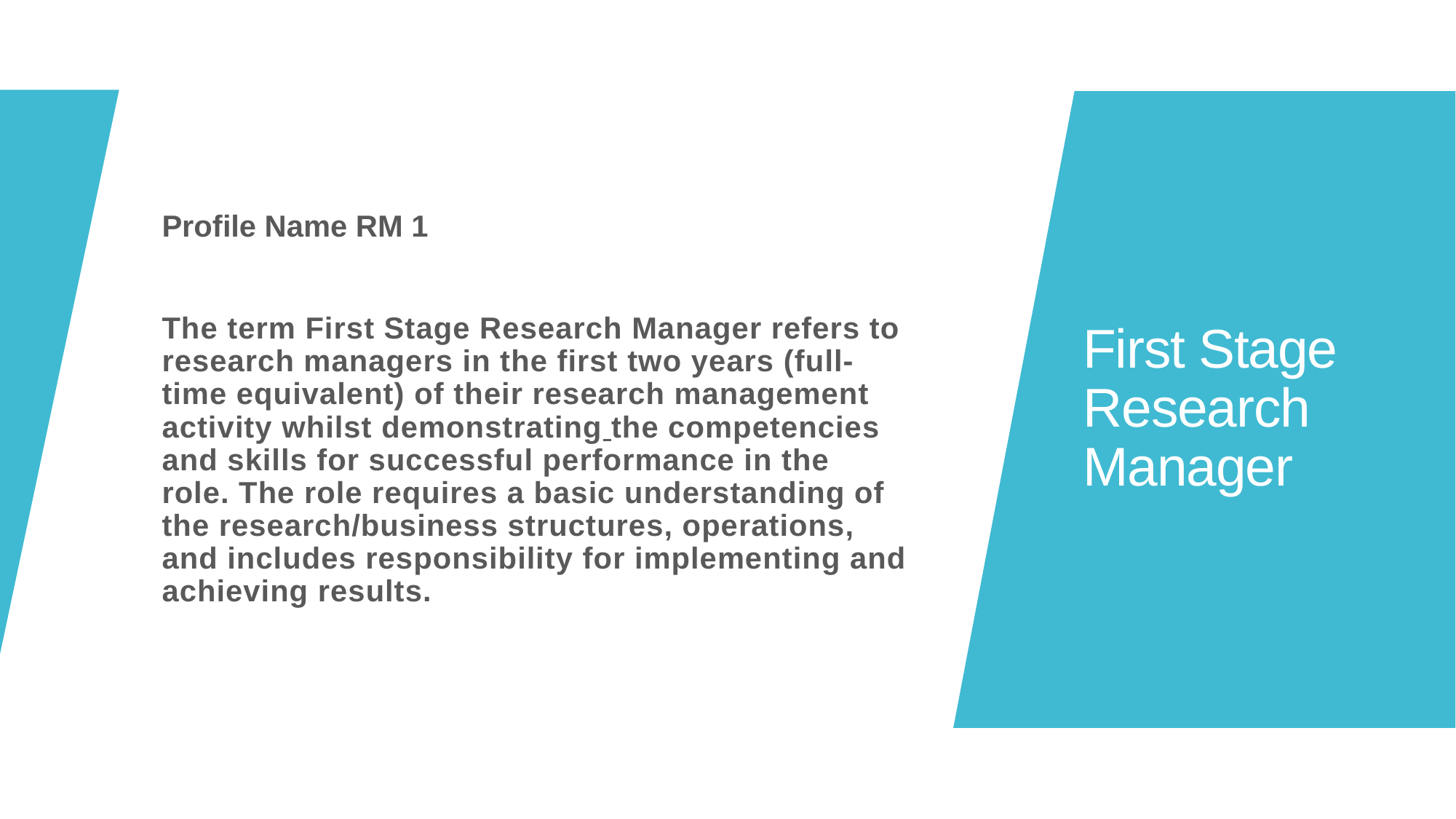

Profile Name RM 1

The term First Stage Research Manager refers to research managers in the first two years (full-time equivalent) of their research management activity whilst demonstrating the competencies and skills for successful performance in the role. The role requires a basic understanding of the research/business structures, operations, and includes responsibility for implementing and achieving results.
# First Stage Research Manager